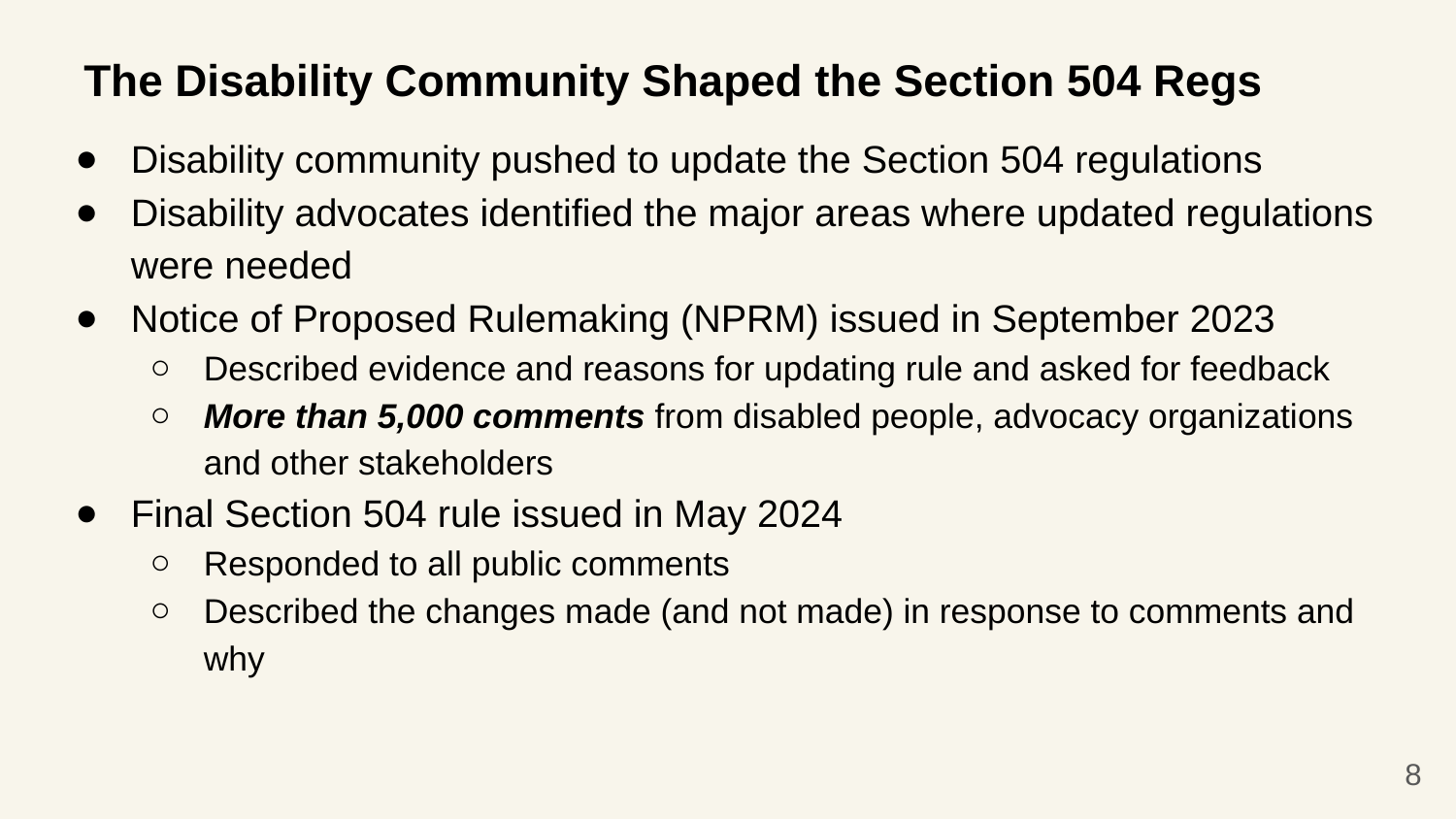

# The Disability Community Shaped the Section 504 Regs
Disability community pushed to update the Section 504 regulations
Disability advocates identified the major areas where updated regulations were needed
Notice of Proposed Rulemaking (NPRM) issued in September 2023
Described evidence and reasons for updating rule and asked for feedback
More than 5,000 comments from disabled people, advocacy organizations and other stakeholders
Final Section 504 rule issued in May 2024
Responded to all public comments
Described the changes made (and not made) in response to comments and why
8